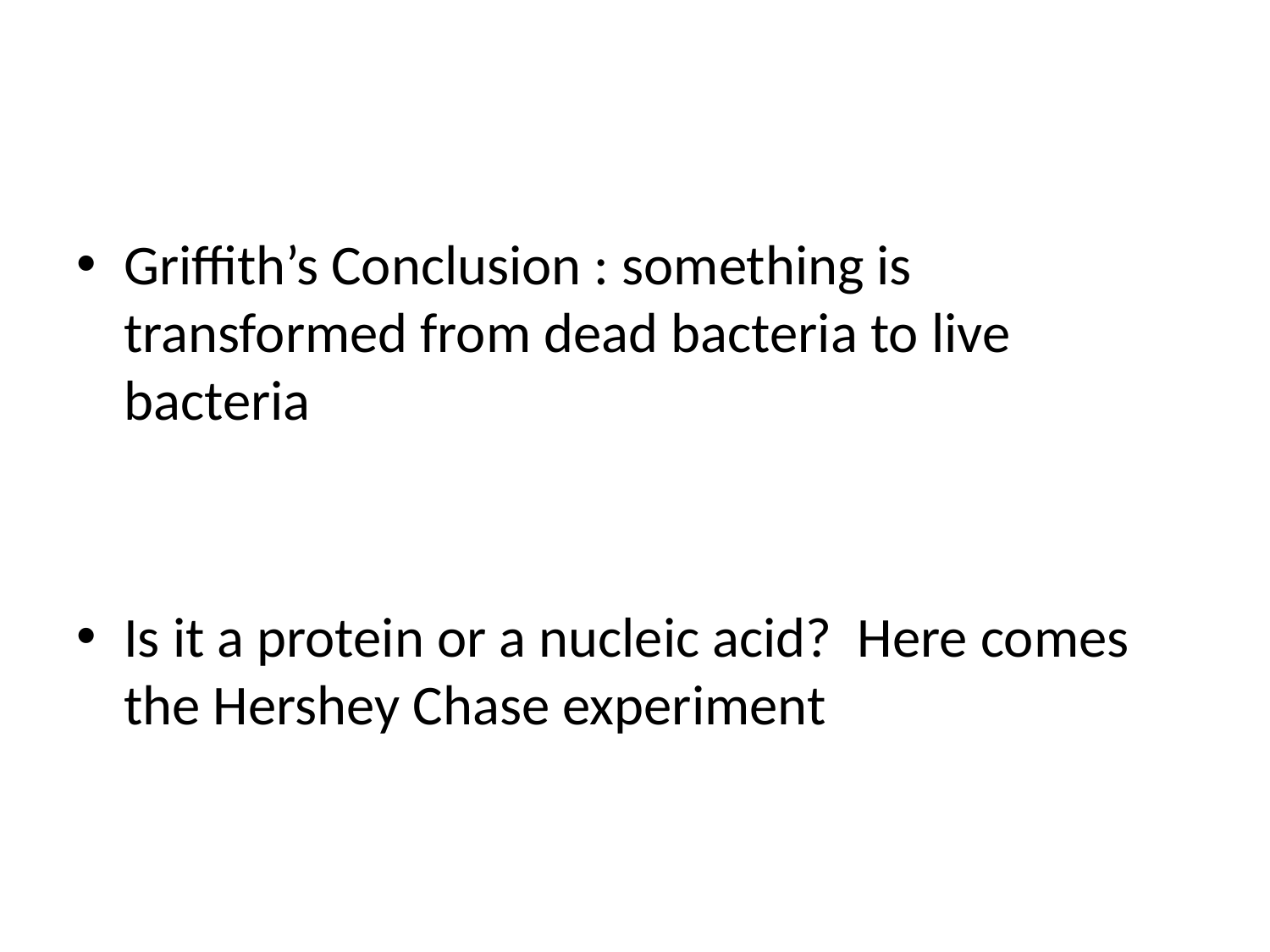

#
Griffith’s Conclusion : something is transformed from dead bacteria to live bacteria

Is it a protein or a nucleic acid?  Here comes the Hershey Chase experiment